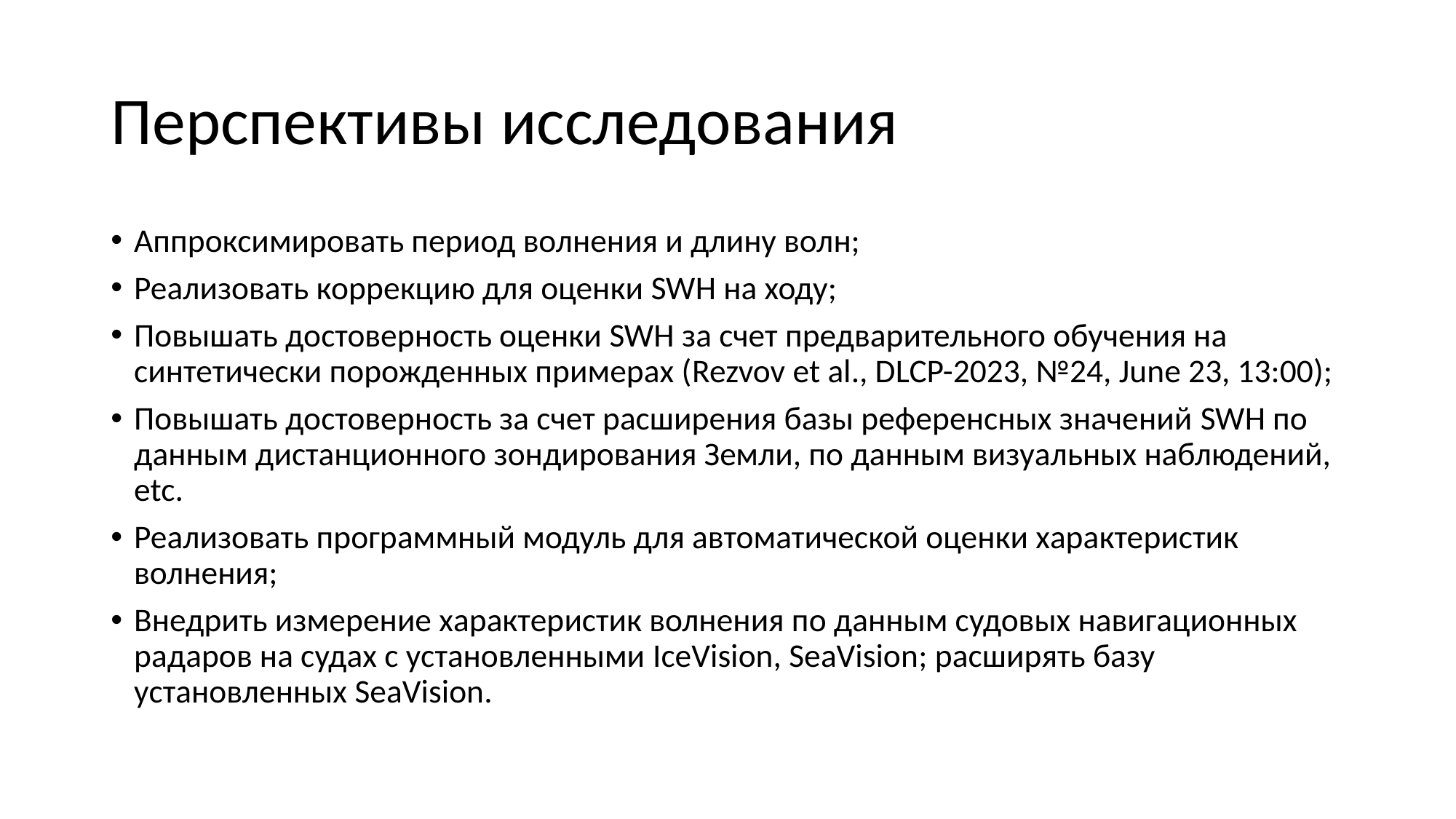

# Перспективы исследования
Аппроксимировать период волнения и длину волн;
Реализовать коррекцию для оценки SWH на ходу;
Повышать достоверность оценки SWH за счет предварительного обучения на синтетически порожденных примерах (Rezvov et al., DLCP-2023, №24, June 23, 13:00);
Повышать достоверность за счет расширения базы референсных значений SWH по данным дистанционного зондирования Земли, по данным визуальных наблюдений, etc.
Реализовать программный модуль для автоматической оценки характеристик волнения;
Внедрить измерение характеристик волнения по данным судовых навигационных радаров на судах с установленными IceVision, SeaVision; расширять базу установленных SeaVision.